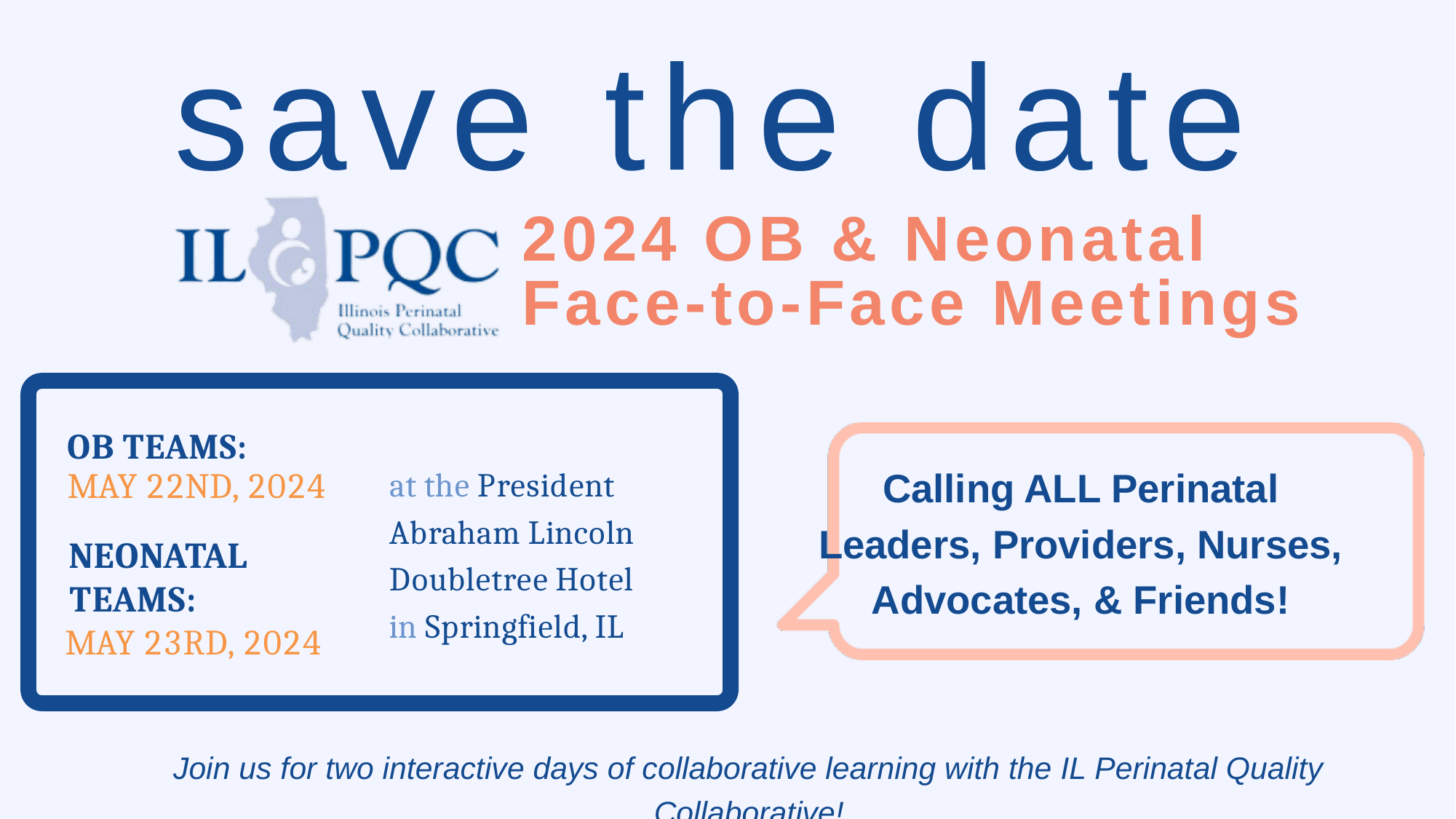

save the date

2024 OB & Neonatal
Face-to-Face Meetings

OB TEAMS:

Calling ALL Perinatal Leaders, Providers, Nurses, Advocates, & Friends!
at the President Abraham Lincoln Doubletree Hotel
in Springfield, IL
MAY 22ND, 2024
NEONATAL
TEAMS:
MAY 23RD, 2024
Join us for two interactive days of collaborative learning with the IL Perinatal Quality Collaborative!